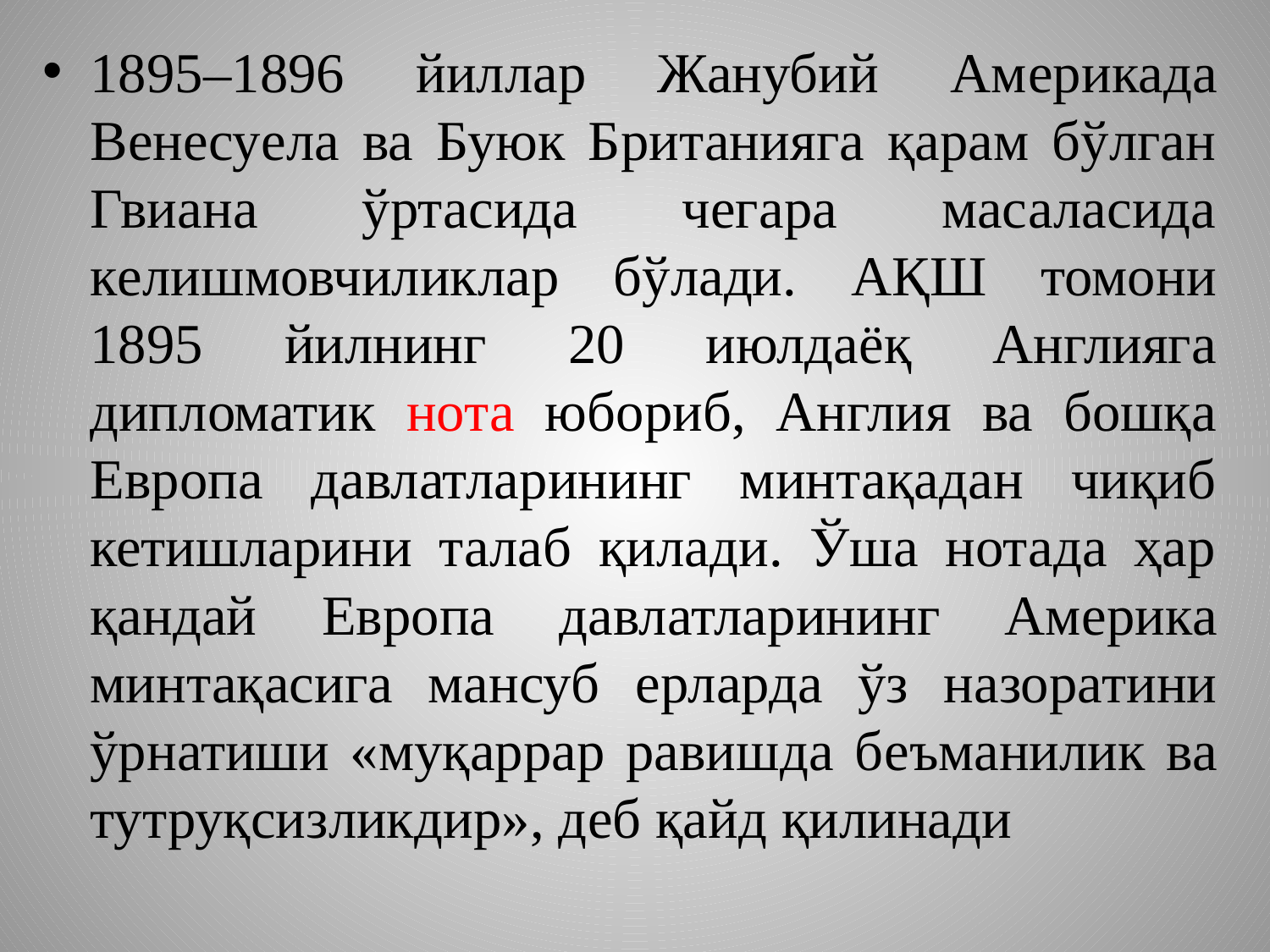

1895–1896 йиллар Жанубий Амeрикада Вeнeсуeла ва Буюк Британияга қарам бўлган Гвиана ўртасида чегара масаласида кeлишмовчиликлар бўлади. АҚШ томони 1895 йилнинг 20 июлдаёқ Англияга дипломатик нота юбориб, Англия ва бошқа Eвропа давлатларининг минтақадан чиқиб кетишларини талаб қилади. Ўша нотада ҳар қандай Eвропа давлатларининг Амeрика минтақасига мансуб eрларда ўз назоратини ўрнатиши «муқаррар равишда бeъманилик ва тутруқсизликдир», дeб қайд қилинади